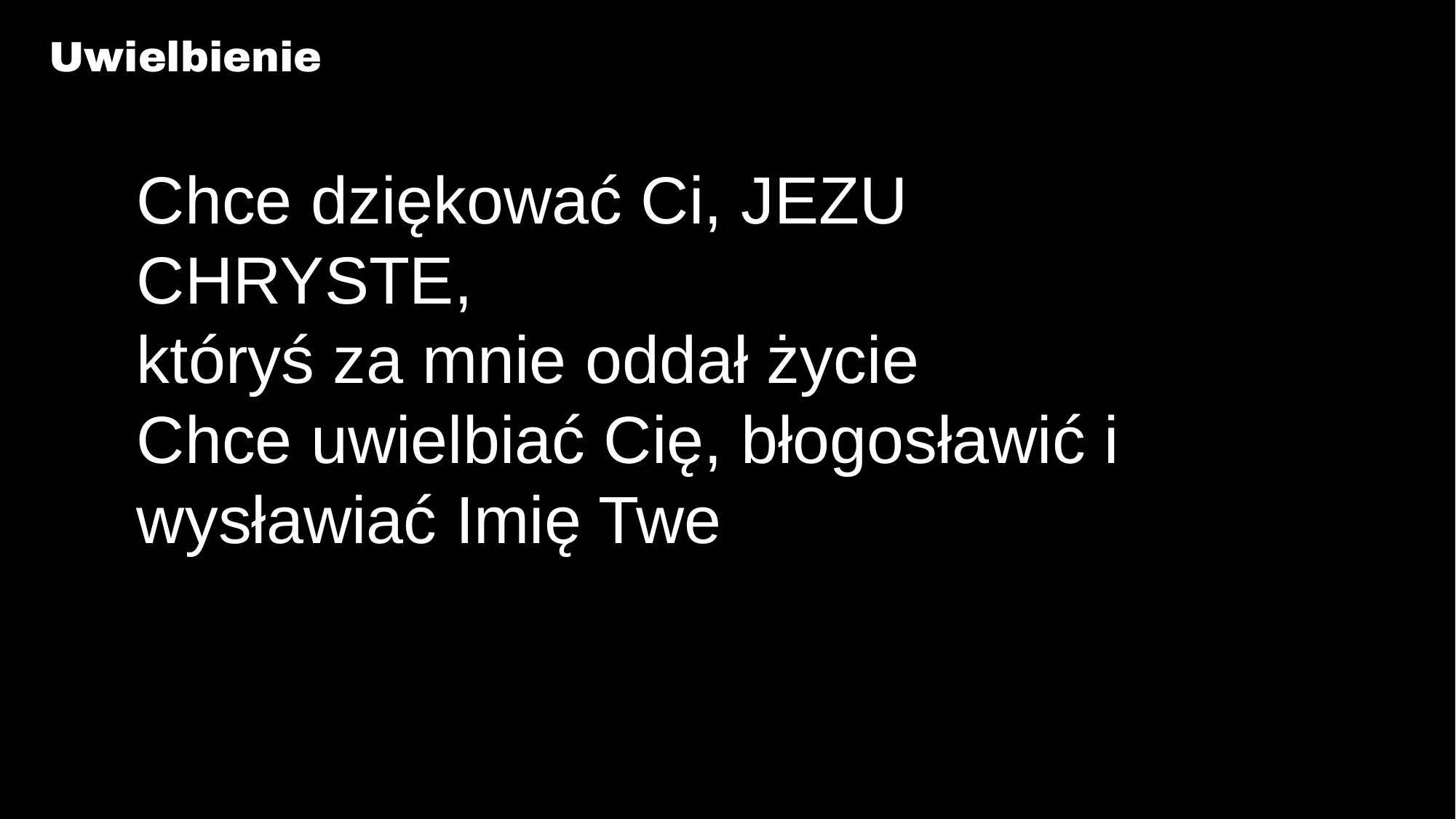

Uwielbienie
Chce dziękować Ci, JEZU CHRYSTE,
któryś za mnie oddał życie
Chce uwielbiać Cię, błogosławić i wysławiać Imię Twe